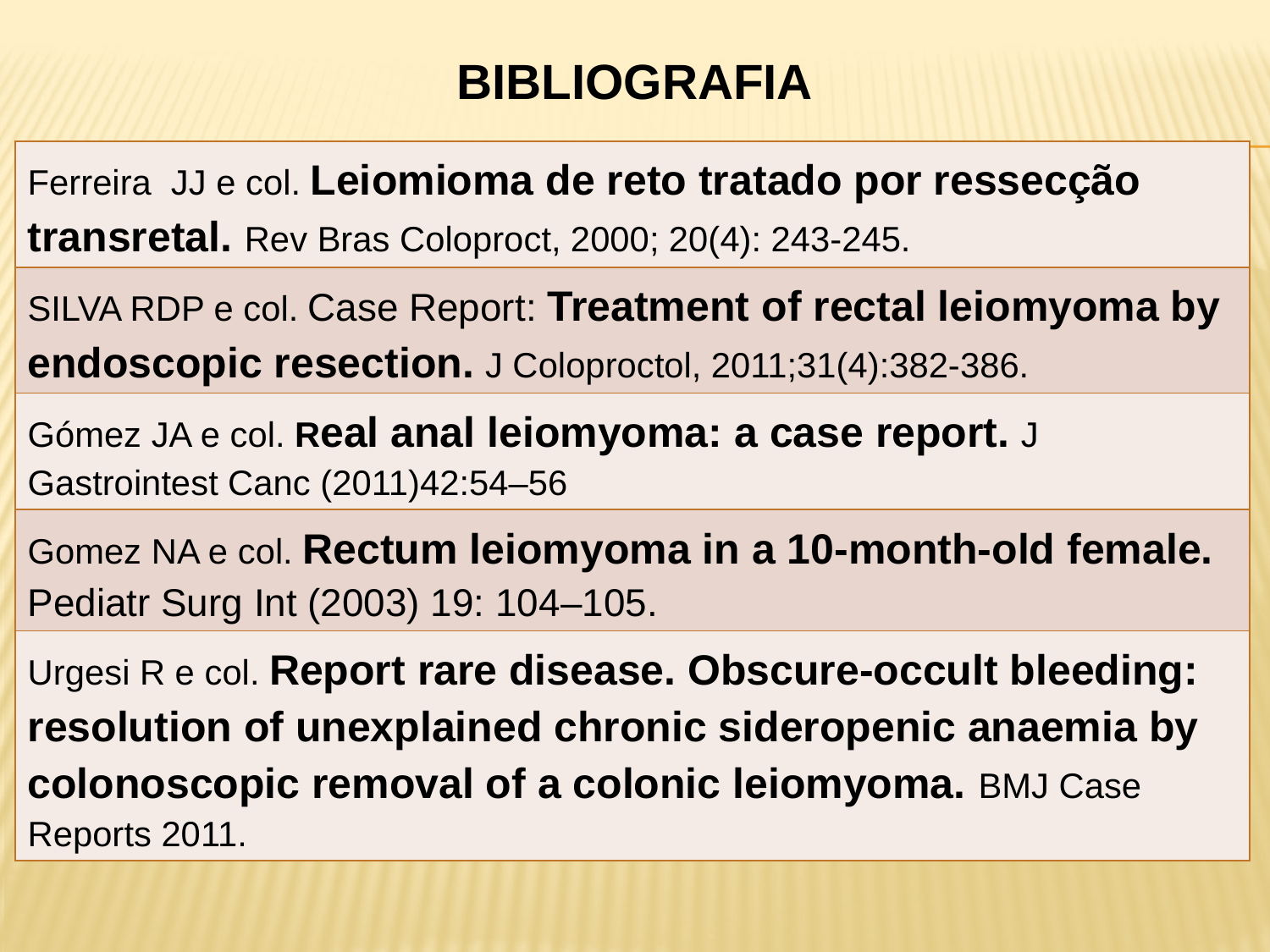

BIBLIOGRAFIA
| Ferreira JJ e col. Leiomioma de reto tratado por ressecção transretal. Rev Bras Coloproct, 2000; 20(4): 243-245. |
| --- |
| SILVA RDP e col. Case Report: Treatment of rectal leiomyoma by endoscopic resection. J Coloproctol, 2011;31(4):382-386. |
| Gómez JA e col. Real anal leiomyoma: a case report. J Gastrointest Canc (2011)42:54–56 |
| Gomez NA e col. Rectum leiomyoma in a 10-month-old female. Pediatr Surg Int (2003) 19: 104–105. |
| Urgesi R e col. Report rare disease. Obscure-occult bleeding: resolution of unexplained chronic sideropenic anaemia by colonoscopic removal of a colonic leiomyoma. BMJ Case Reports 2011. |